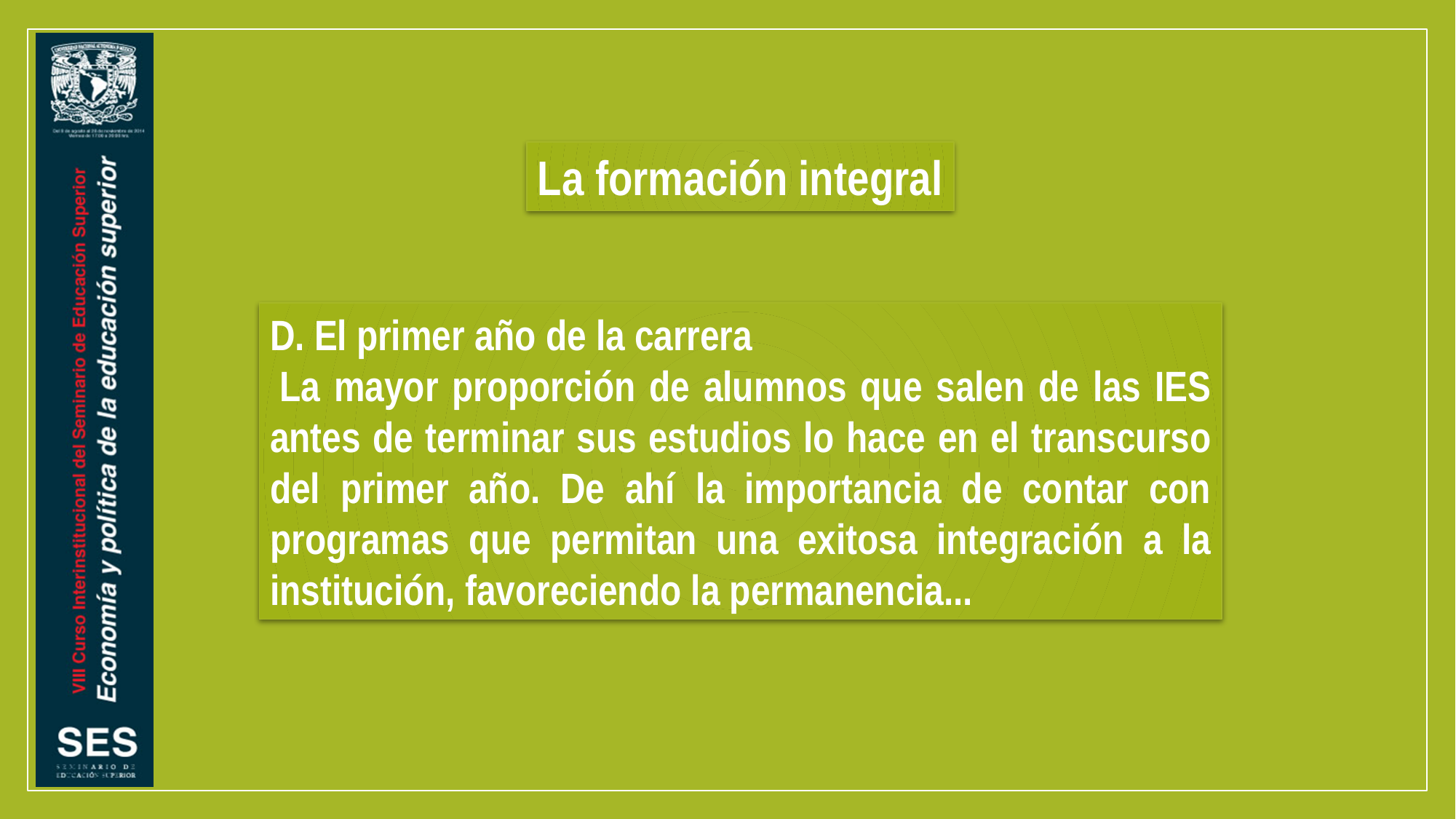

La formación integral
D. El primer año de la carrera
 La mayor proporción de alumnos que salen de las IES antes de terminar sus estudios lo hace en el transcurso del primer año. De ahí la importancia de contar con programas que permitan una exitosa integración a la institución, favoreciendo la permanencia...